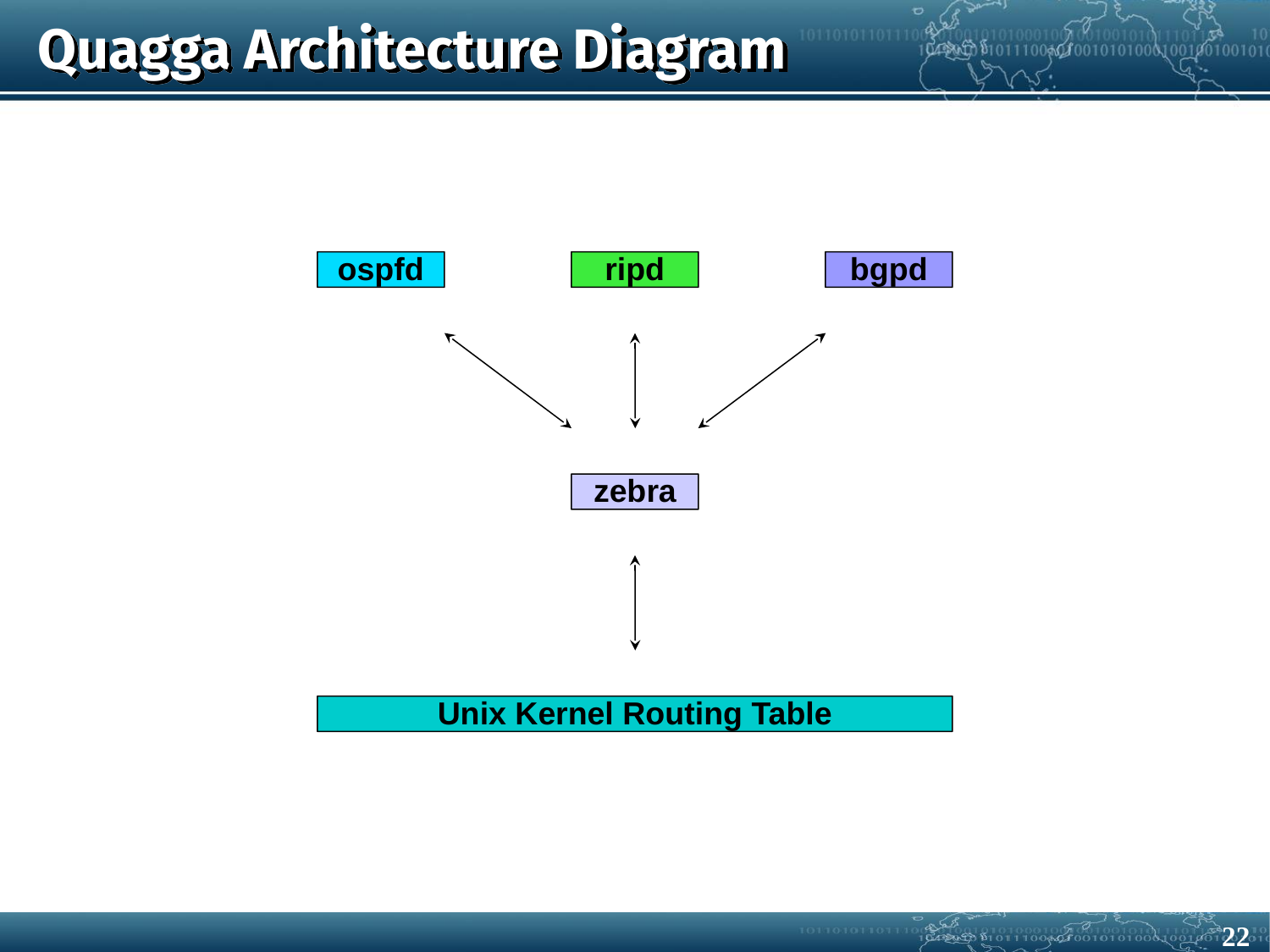

# Quagga Architecture Diagram
ospfd
ripd
bgpd

zebra

Unix Kernel Routing Table